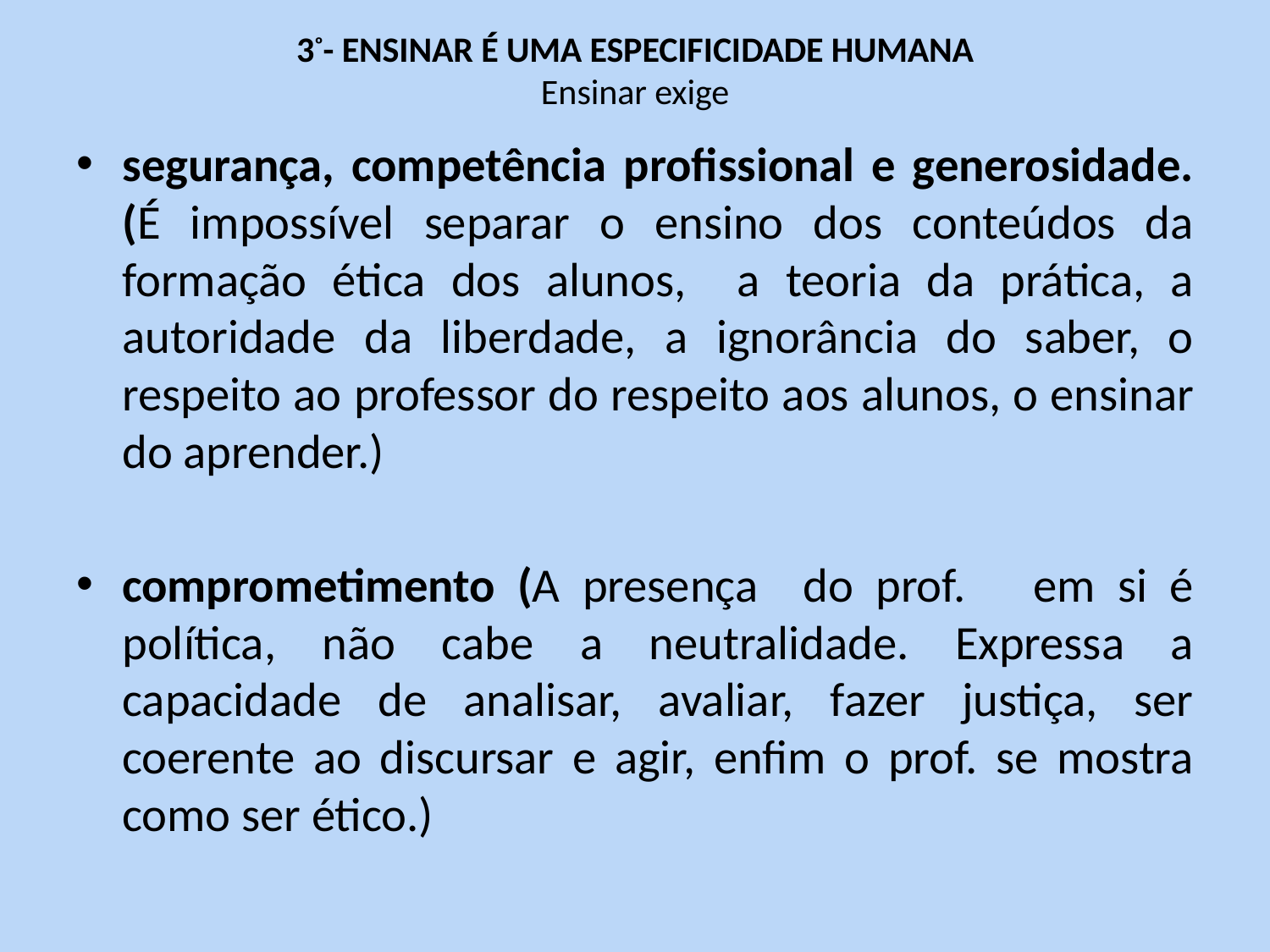

# 3º- ENSINAR É UMA ESPECIFICIDADE HUMANA Ensinar exige
segurança, competência profissional e generosidade.(É impossível separar o ensino dos conteúdos da formação ética dos alunos,  a teoria da prática, a autoridade da liberdade, a ignorância do saber, o respeito ao professor do respeito aos alunos, o ensinar do aprender.)

comprometimento (A presença  do prof.   em si é política, não cabe a neutralidade. Expressa a capacidade de analisar, avaliar, fazer justiça, ser coerente ao discursar e agir, enfim o prof. se mostra como ser ético.)